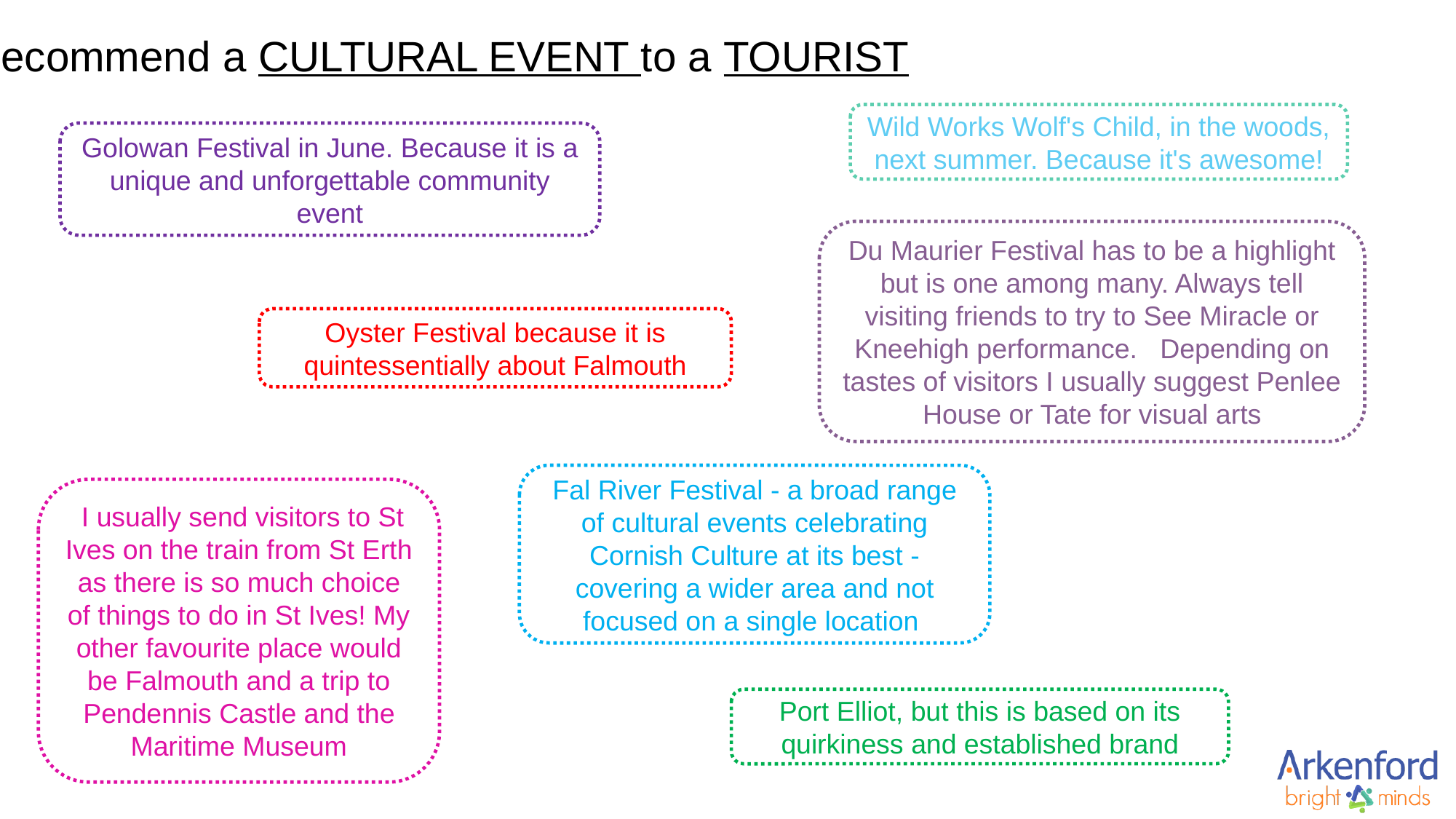

Recommend a CULTURAL EVENT to a TOURIST
Wild Works Wolf's Child, in the woods, next summer. Because it's awesome!
Golowan Festival in June. Because it is a unique and unforgettable community event
Du Maurier Festival has to be a highlight but is one among many. Always tell visiting friends to try to See Miracle or Kneehigh performance.   Depending on tastes of visitors I usually suggest Penlee House or Tate for visual arts
Oyster Festival because it is quintessentially about Falmouth
Fal River Festival - a broad range of cultural events celebrating Cornish Culture at its best - covering a wider area and not focused on a single location
 I usually send visitors to St Ives on the train from St Erth as there is so much choice of things to do in St Ives! My other favourite place would be Falmouth and a trip to Pendennis Castle and the Maritime Museum
Port Elliot, but this is based on its quirkiness and established brand